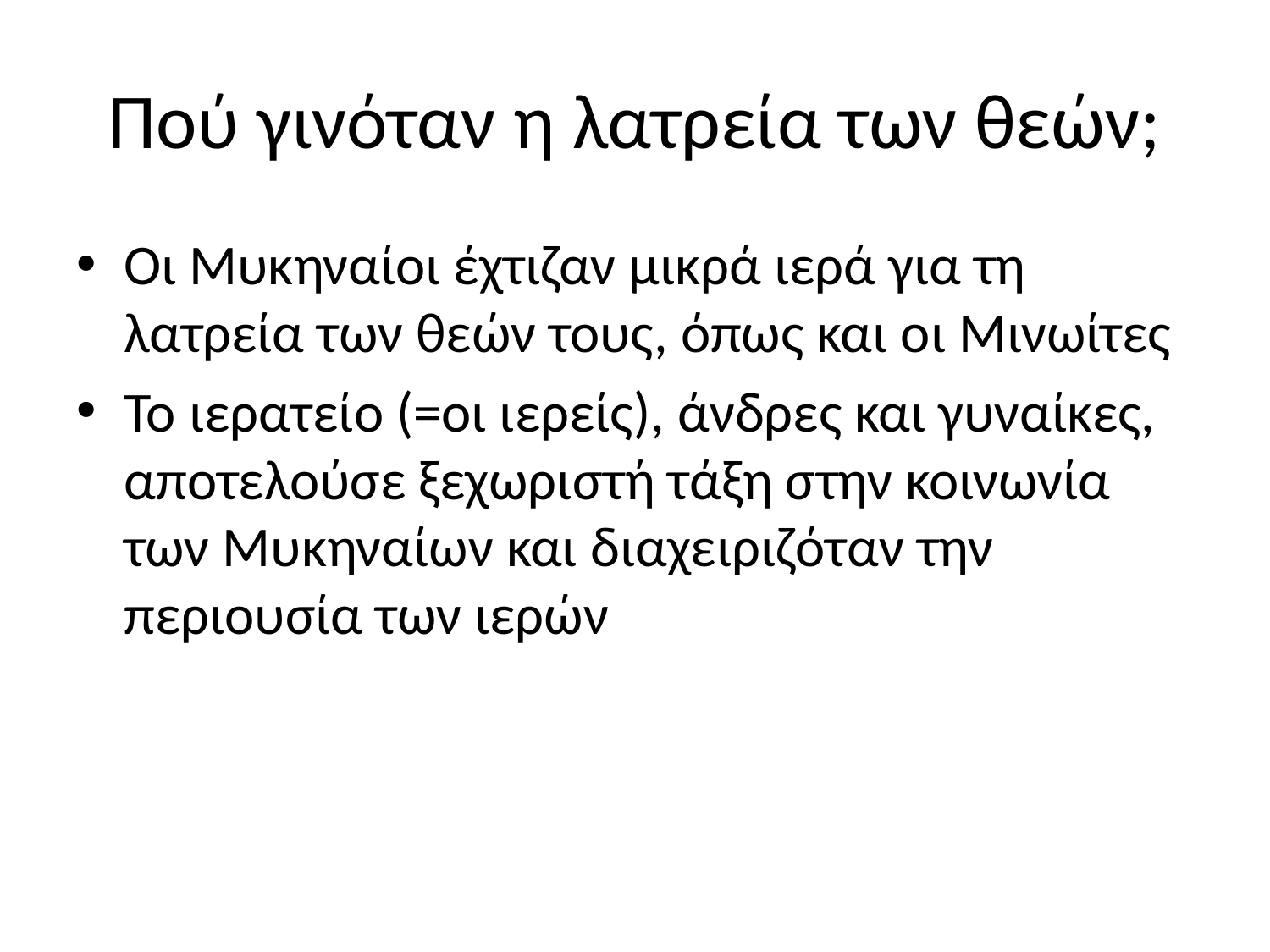

# Πού γινόταν η λατρεία των θεών;
Οι Μυκηναίοι έχτιζαν μικρά ιερά για τη λατρεία των θεών τους, όπως και οι Μινωίτες
Το ιερατείο (=οι ιερείς), άνδρες και γυναίκες, αποτελούσε ξεχωριστή τάξη στην κοινωνία των Μυκηναίων και διαχειριζόταν την περιουσία των ιερών